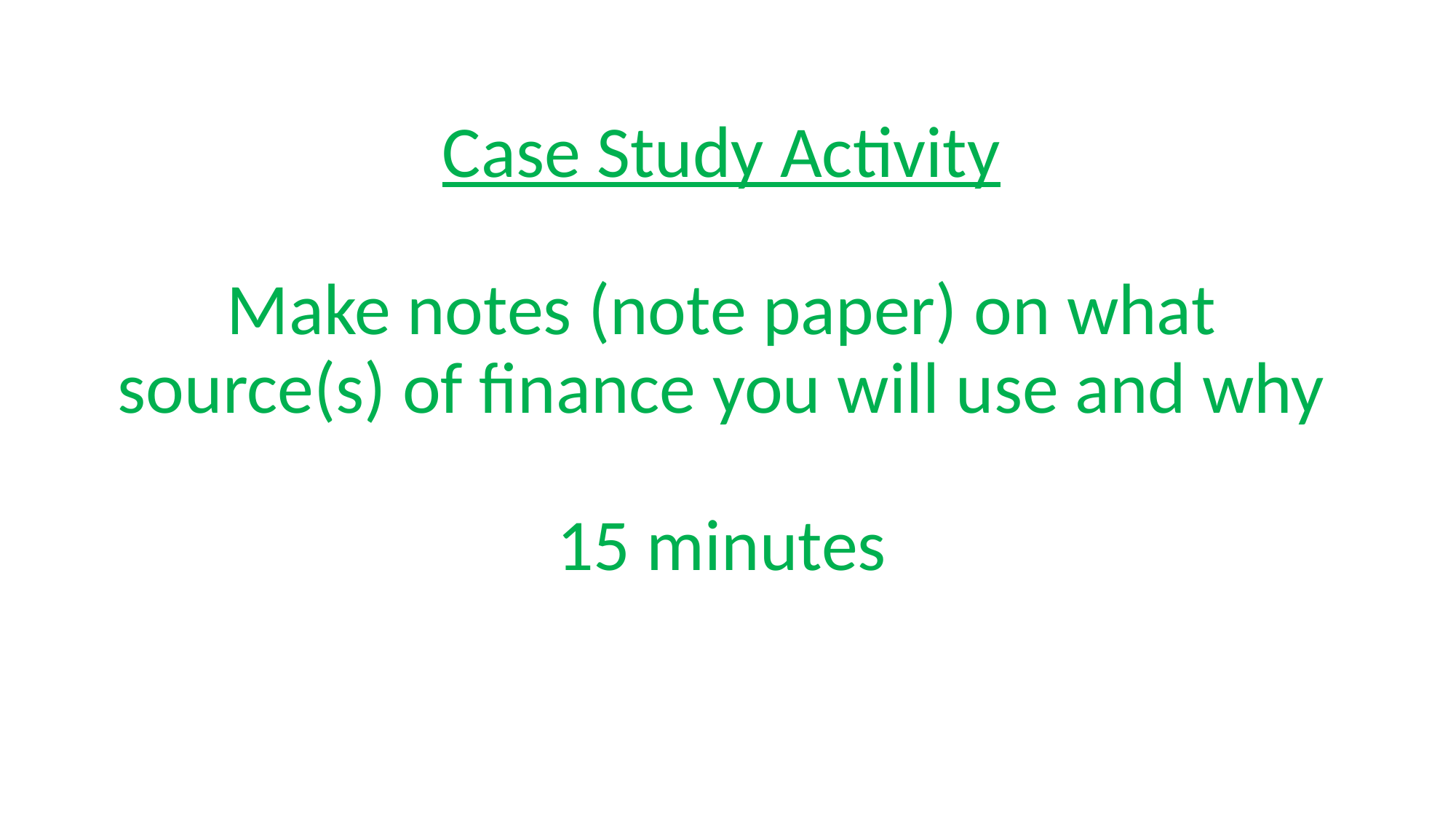

#
Case Study Activity

Make notes (note paper) on what source(s) of finance you will use and why

15 minutes